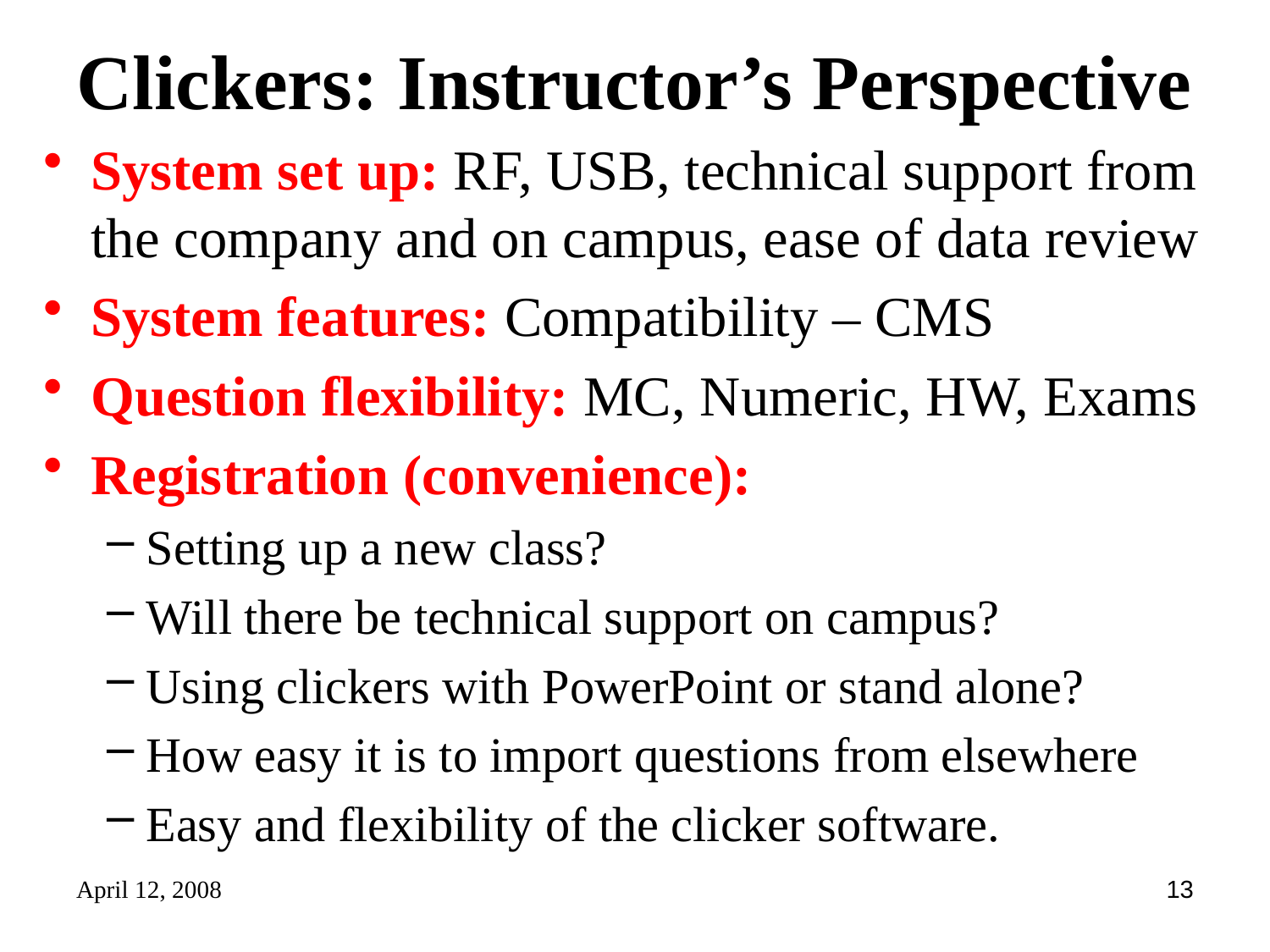

# Clickers: Instructor’s Perspective
System set up: RF, USB, technical support from the company and on campus, ease of data review
System features: Compatibility – CMS
Question flexibility: MC, Numeric, HW, Exams
Registration (convenience):
Setting up a new class?
Will there be technical support on campus?
Using clickers with PowerPoint or stand alone?
How easy it is to import questions from elsewhere
Easy and flexibility of the clicker software.

April 12, 2008
13